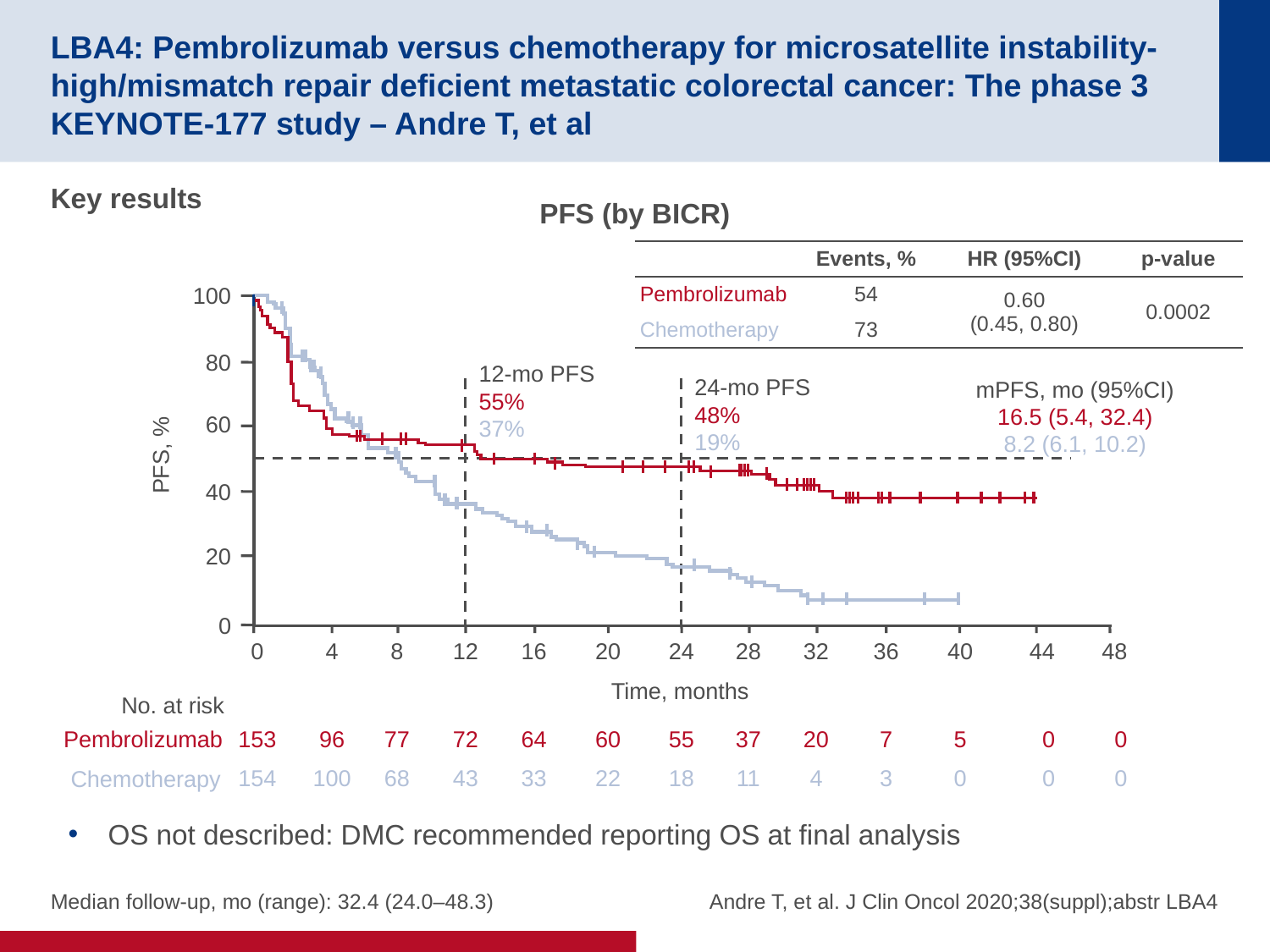

# LBA4: Pembrolizumab versus chemotherapy for microsatellite instability-high/mismatch repair deficient metastatic colorectal cancer: The phase 3 KEYNOTE-177 study – Andre T, et al
Key results

PFS (by BICR)
|  | Events, % | HR (95%CI) | p-value |
| --- | --- | --- | --- |
| Pembrolizumab | 54 | 0.60 (0.45, 0.80) | 0.0002 |
| Chemotherapy | 73 |  |  |
100

80
12-mo PFS
55%
37%

24-mo PFS
48%
19%
mPFS, mo (95%CI)
16.5 (5.4, 32.4)
8.2 (6.1, 10.2)
60

PFS, %
40

20

0

0
4
8
12
16
20
24
28
32
36
40
44
48
Time, months
No. at risk
Pembrolizumab
153
96
77
72
64
60
55
37
20
7
5
0
0
Chemotherapy
154
100
68
43
33
22
18
11
4
3
0
0
0
OS not described: DMC recommended reporting OS at final analysis
Median follow-up, mo (range): 32.4 (24.0–48.3)
Andre T, et al. J Clin Oncol 2020;38(suppl);abstr LBA4